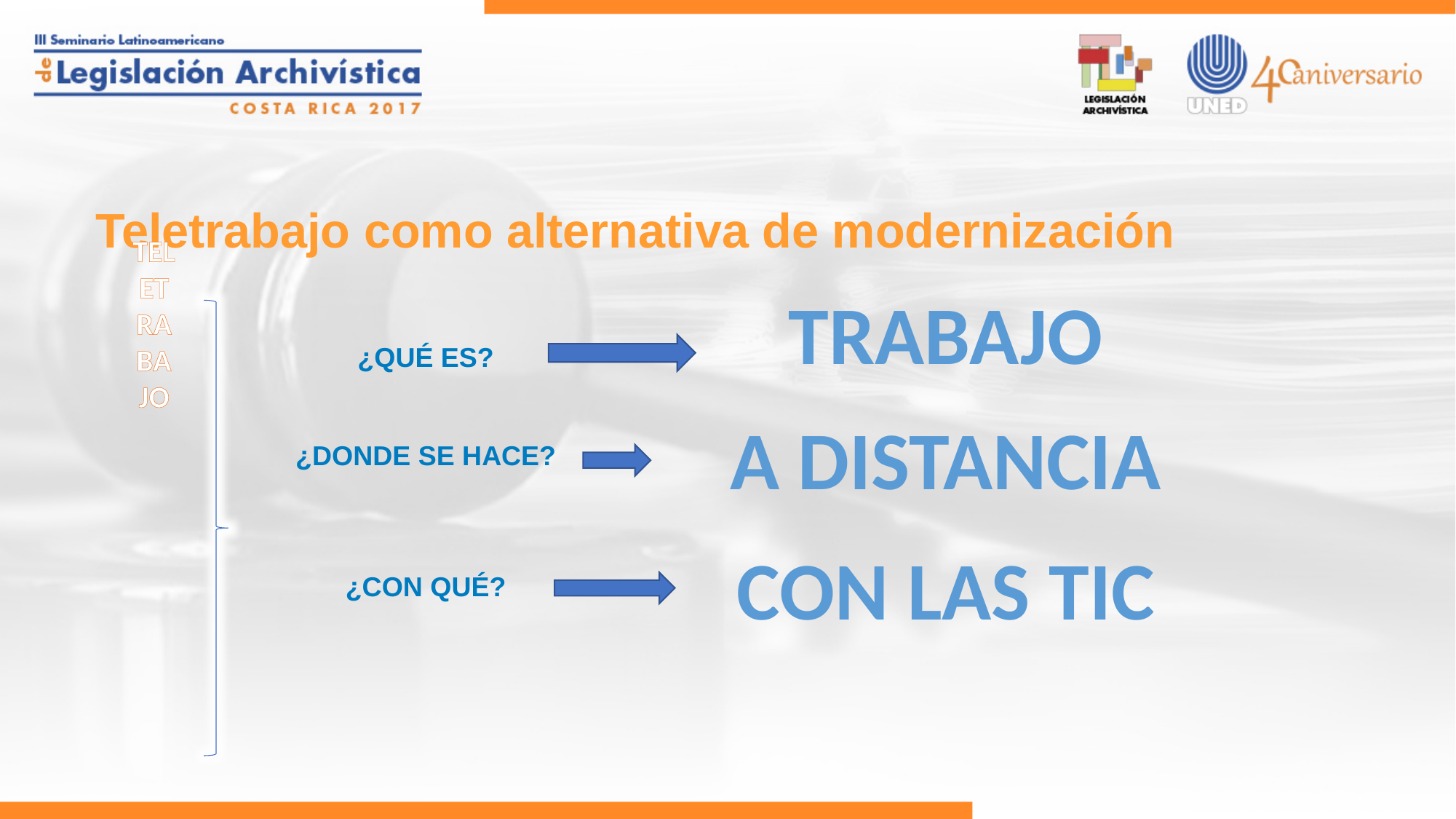

# Teletrabajo como alternativa de modernización
TELETRABAJO
TRABAJO

¿QUÉ ES?

¿DONDE SE HACE?

¿CON QUÉ?

A DISTANCIA

CON LAS TIC